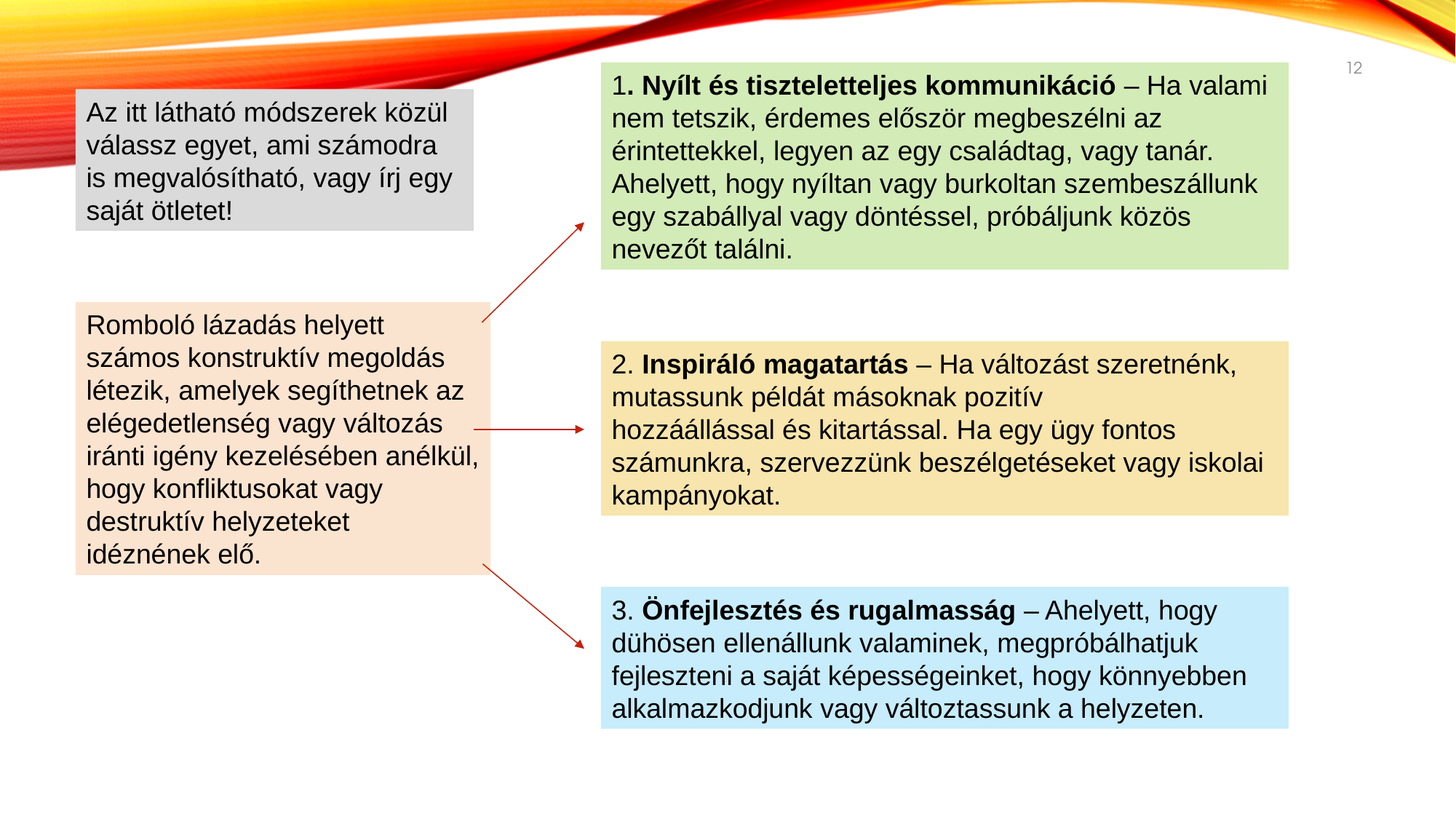

12
1. Nyílt és tiszteletteljes kommunikáció – Ha valami nem tetszik, érdemes először megbeszélni az érintettekkel, legyen az egy családtag, vagy tanár. Ahelyett, hogy nyíltan vagy burkoltan szembeszállunk egy szabállyal vagy döntéssel, próbáljunk közös nevezőt találni.
Az itt látható módszerek közül válassz egyet, ami számodra is megvalósítható, vagy írj egy saját ötletet!
Romboló lázadás helyett számos konstruktív megoldás létezik, amelyek segíthetnek az elégedetlenség vagy változás iránti igény kezelésében anélkül, hogy konfliktusokat vagy destruktív helyzeteket idéznének elő.
2. Inspiráló magatartás – Ha változást szeretnénk,
mutassunk példát másoknak pozitív
hozzáállással és kitartással. Ha egy ügy fontos számunkra, szervezzünk beszélgetéseket vagy iskolai kampányokat.
3. Önfejlesztés és rugalmasság – Ahelyett, hogy
dühösen ellenállunk valaminek, megpróbálhatjuk fejleszteni a saját képességeinket, hogy könnyebben alkalmazkodjunk vagy változtassunk a helyzeten.